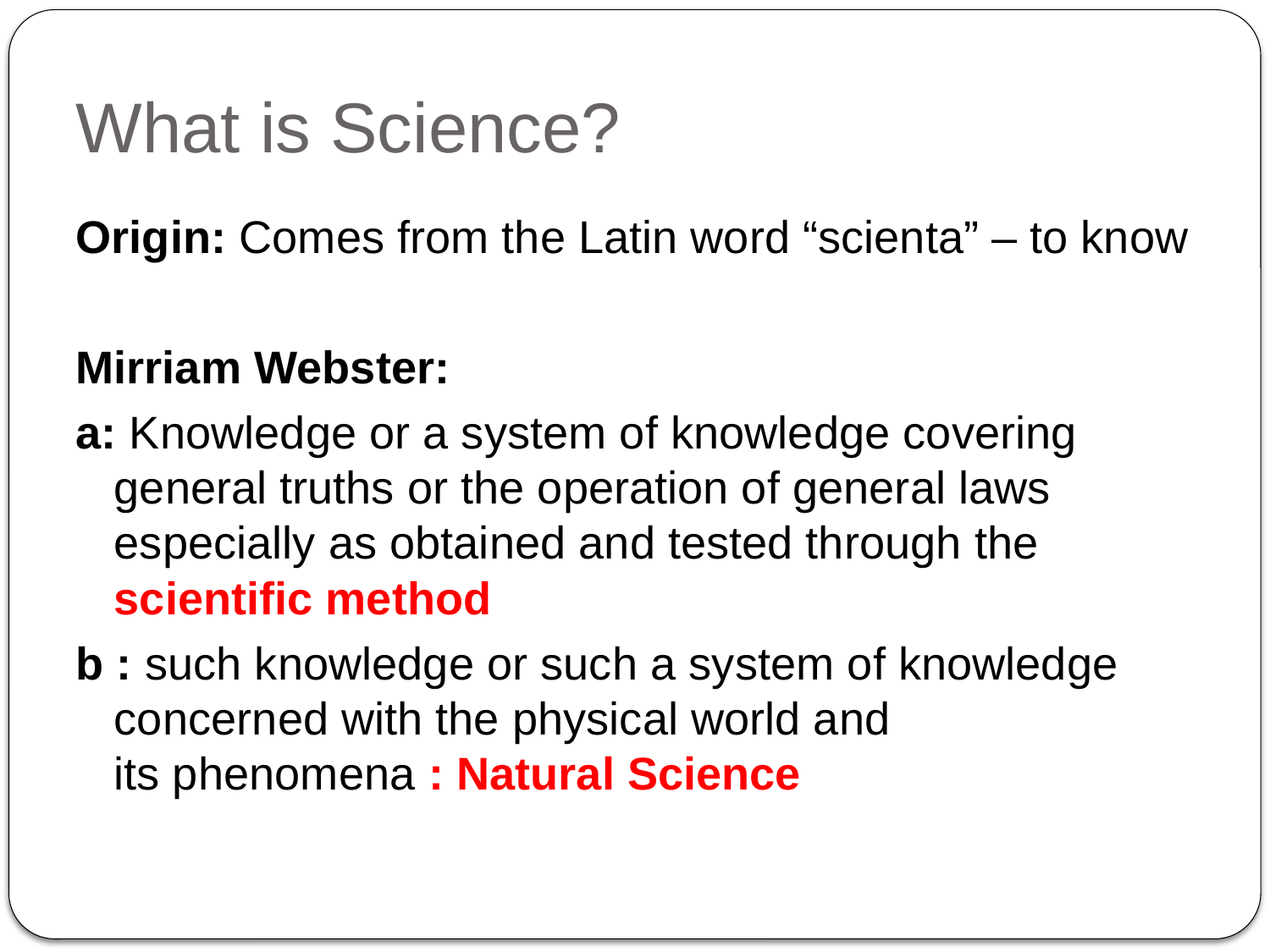

# What is Science?
Origin: Comes from the Latin word “scienta” – to know

Mirriam Webster:
a: Knowledge or a system of knowledge covering general truths or the operation of general laws especially as obtained and tested through the scientific method
b : such knowledge or such a system of knowledge concerned with the physical world and its phenomena : Natural Science